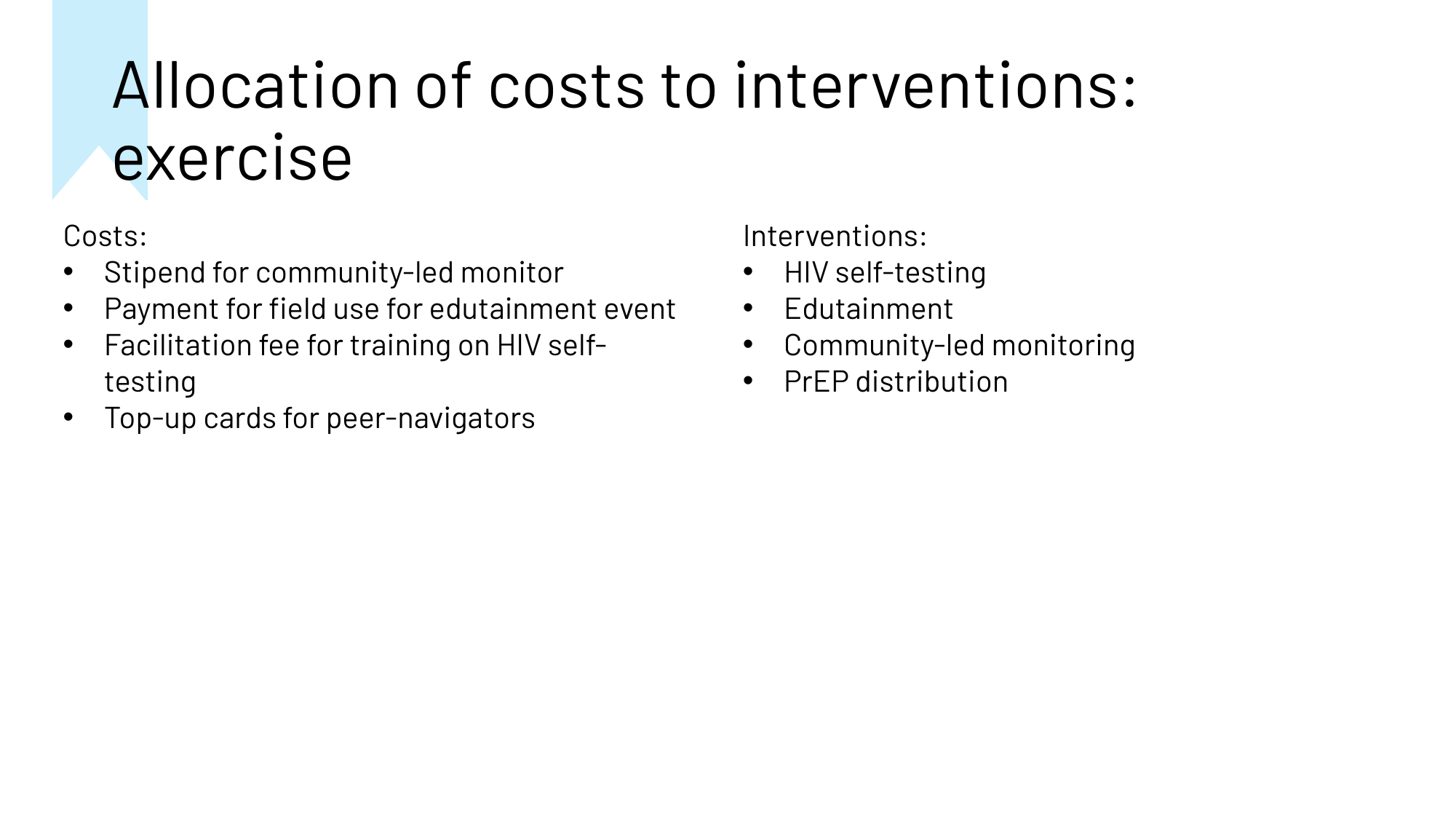

# Allocation of costs to interventions: exercise

Costs:
Stipend for community-led monitor
Payment for field use for edutainment event
Facilitation fee for training on HIV self-testing
Top-up cards for peer-navigators

Interventions:
HIV self-testing
Edutainment
Community-led monitoring
PrEP distribution